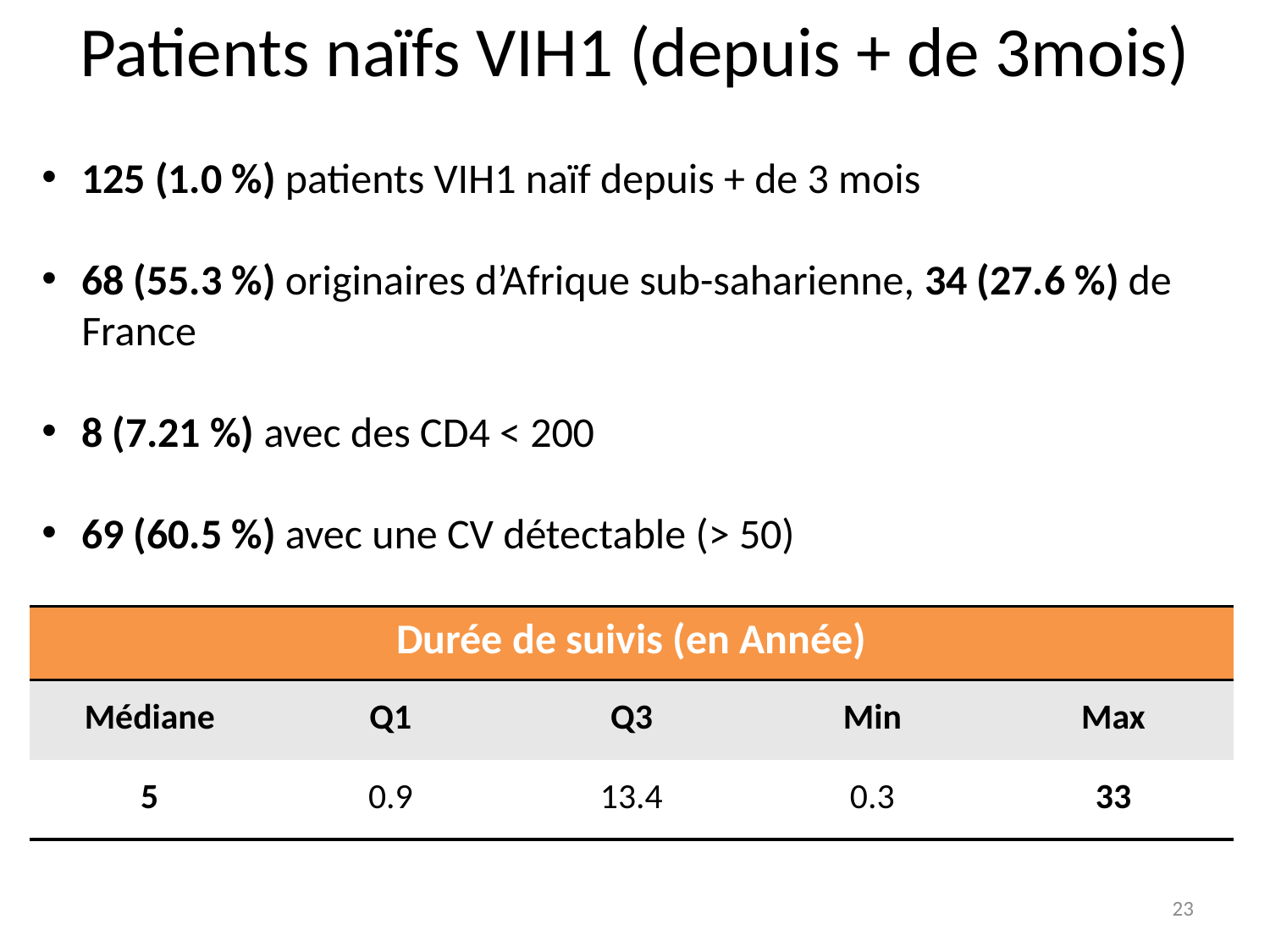

Patients naïfs VIH1 (depuis + de 3mois)
125 (1.0 %) patients VIH1 naïf depuis + de 3 mois

68 (55.3 %) originaires d’Afrique sub-saharienne, 34 (27.6 %) de France

8 (7.21 %) avec des CD4 < 200

69 (60.5 %) avec une CV détectable (> 50)

| Durée de suivis (en Année) |  |  |  |  |
| --- | --- | --- | --- | --- |
| Médiane | Q1 | Q3 | Min | Max |
| 5 | 0.9 | 13.4 | 0.3 | 33 |
23